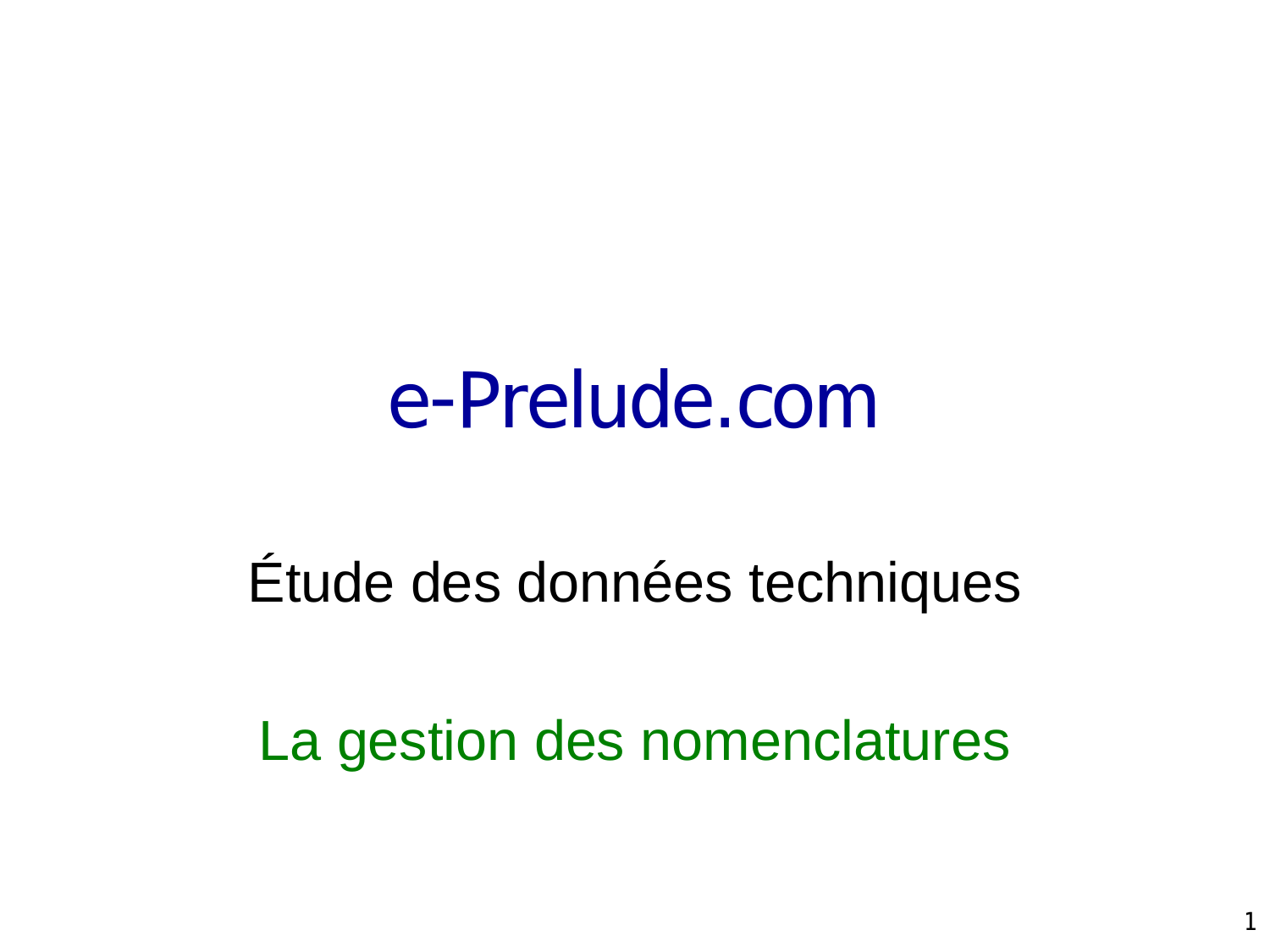

# e-Prelude.com
Étude des données techniques

La gestion des nomenclatures
1